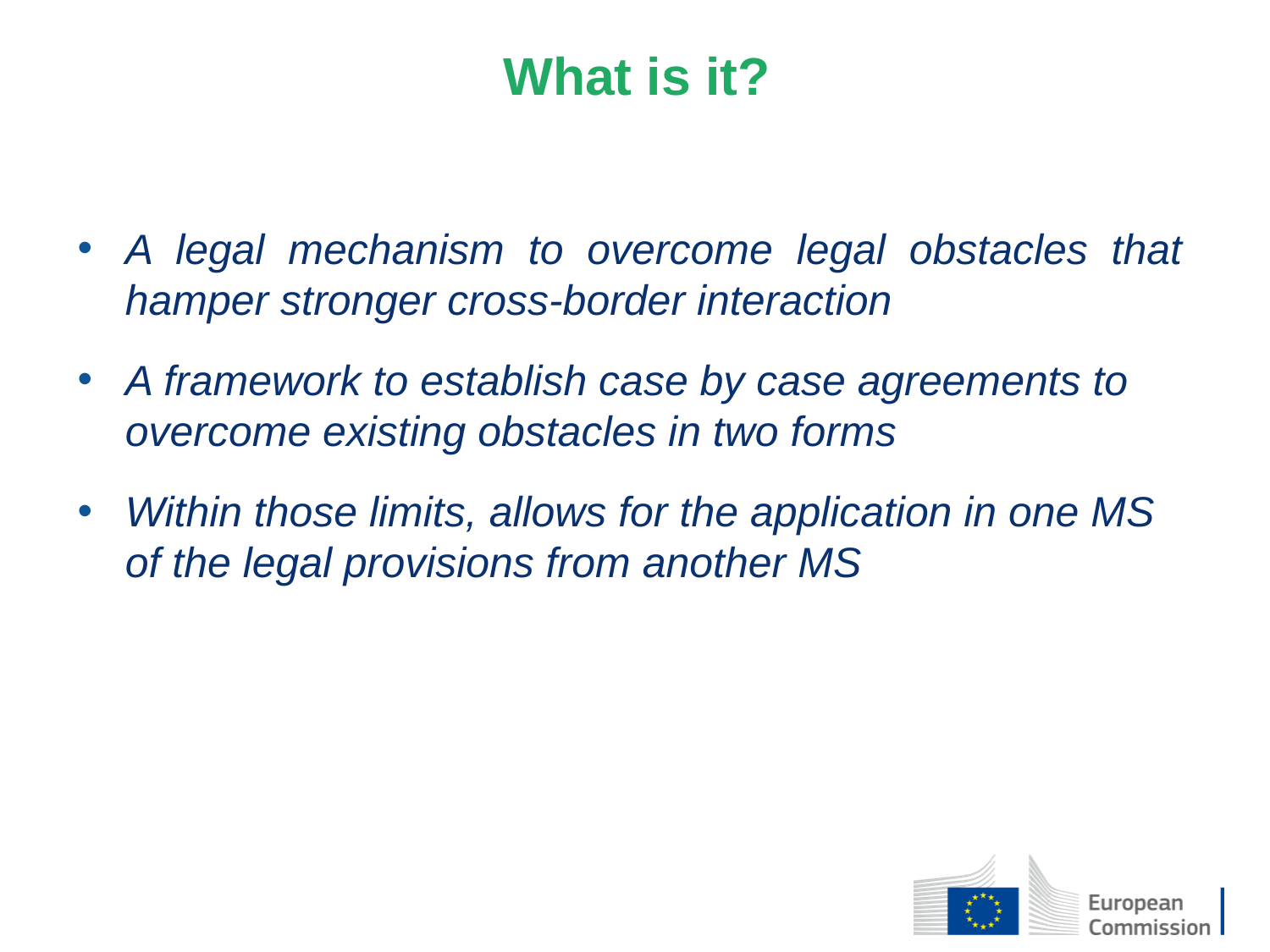

# What is it?
A legal mechanism to overcome legal obstacles that hamper stronger cross-border interaction
A framework to establish case by case agreements to overcome existing obstacles in two forms
Within those limits, allows for the application in one MS of the legal provisions from another MS